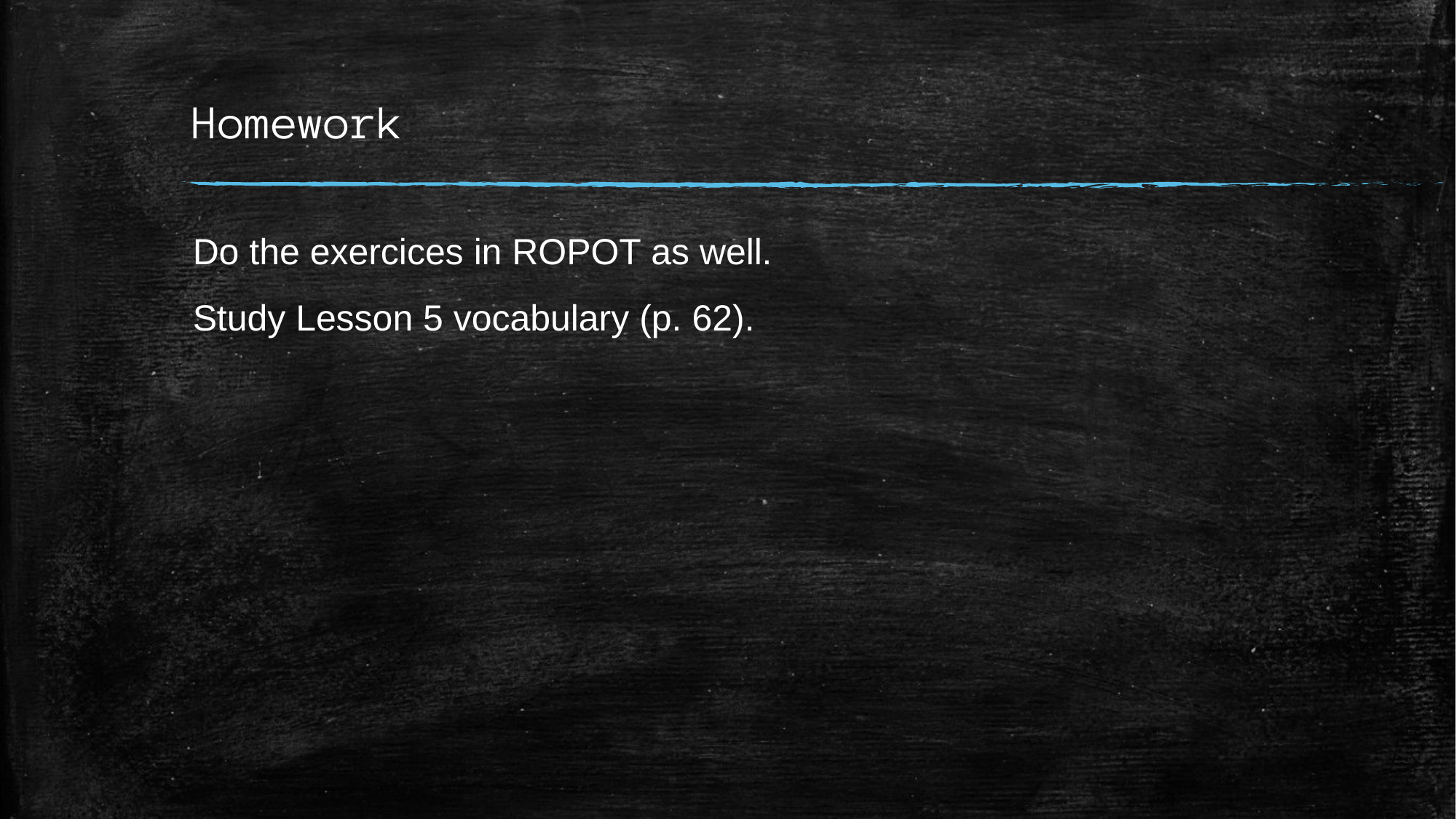

# Homework
Do the exercices in ROPOT as well.
Study Lesson 5 vocabulary (p. 62).